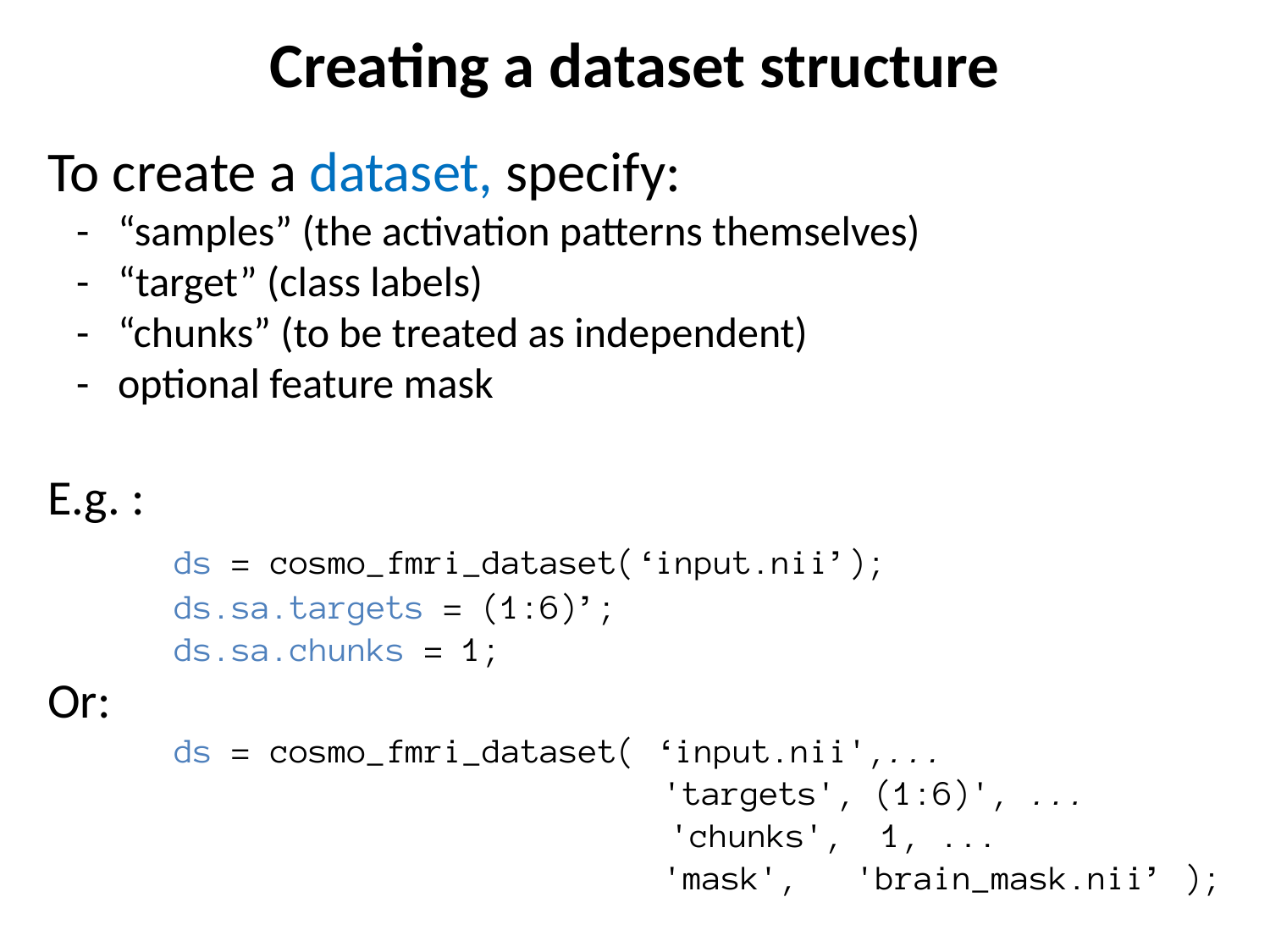

Creating a dataset structure
# To create a dataset, specify: -   “samples” (the activation patterns themselves) -   “target” (class labels) -   “chunks” (to be treated as independent) -   optional feature mask E.g. : ds = cosmo_fmri_dataset(‘input.nii’); ds.sa.targets = (1:6)’; ds.sa.chunks = 1; Or: ds = cosmo_fmri_dataset( ‘input.nii',... 'targets', (1:6)', ... 'chunks',  1, ... 'mask',   'brain_mask.nii’ );